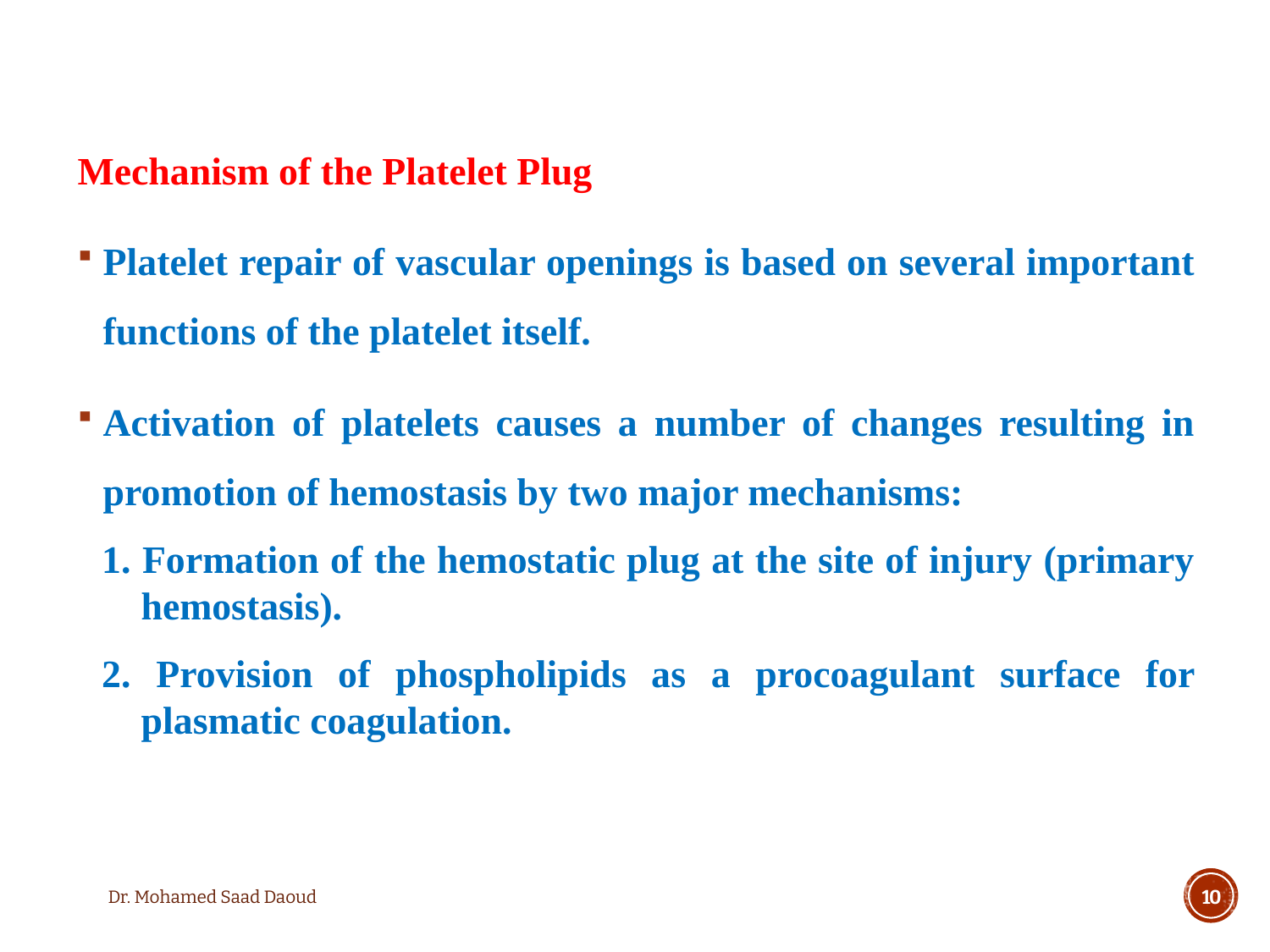

Mechanism of the Platelet Plug
Platelet repair of vascular openings is based on several important functions of the platelet itself.
Activation of platelets causes a number of changes resulting in promotion of hemostasis by two major mechanisms:
1. Formation of the hemostatic plug at the site of injury (primary hemostasis).
2. Provision of phospholipids as a procoagulant surface for plasmatic coagulation.
Dr. Mohamed Saad Daoud
10